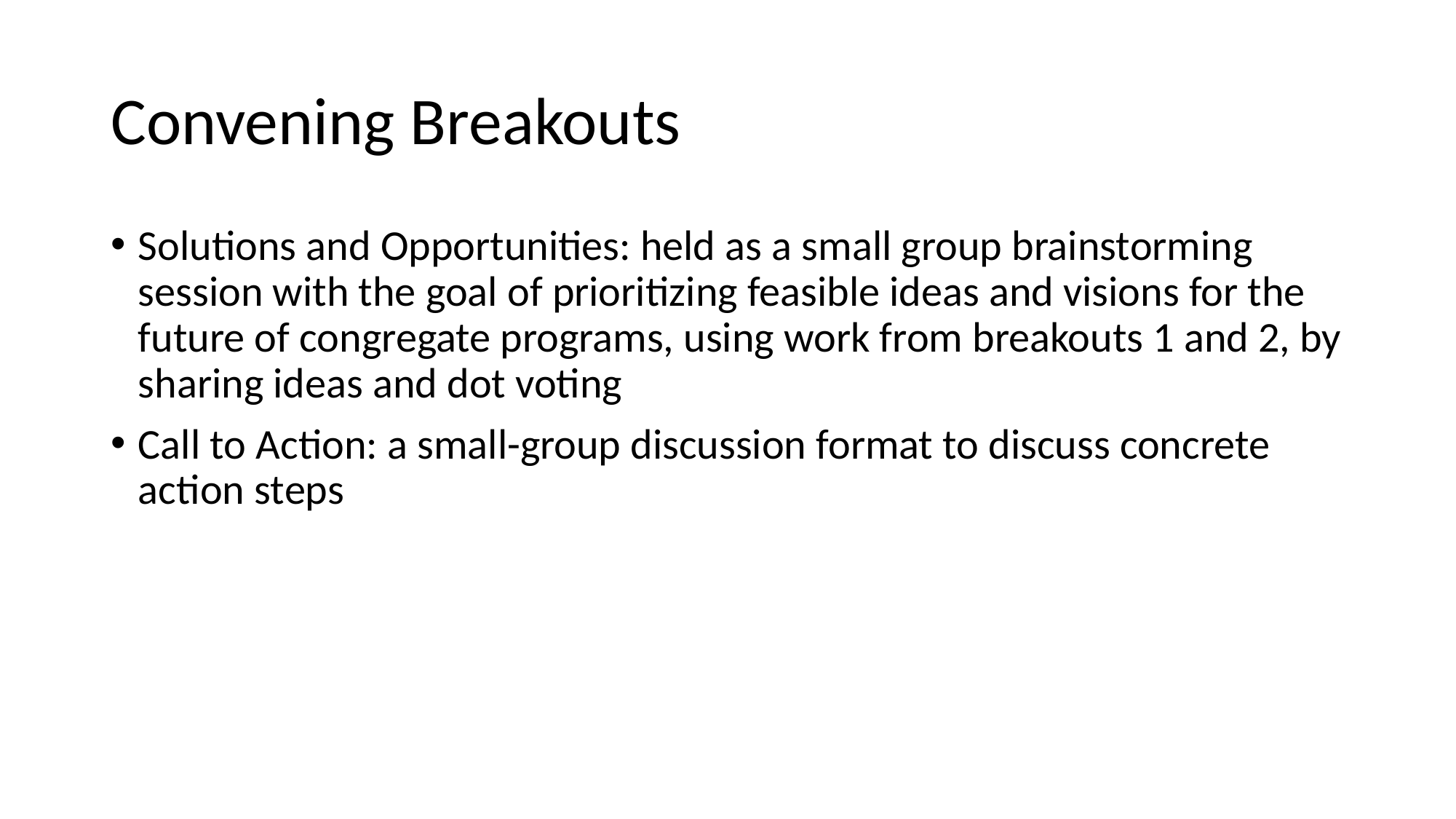

# Convening Breakouts
Solutions and Opportunities: held as a small group brainstorming session with the goal of prioritizing feasible ideas and visions for the future of congregate programs, using work from breakouts 1 and 2, by sharing ideas and dot voting
Call to Action: a small-group discussion format to discuss concrete action steps